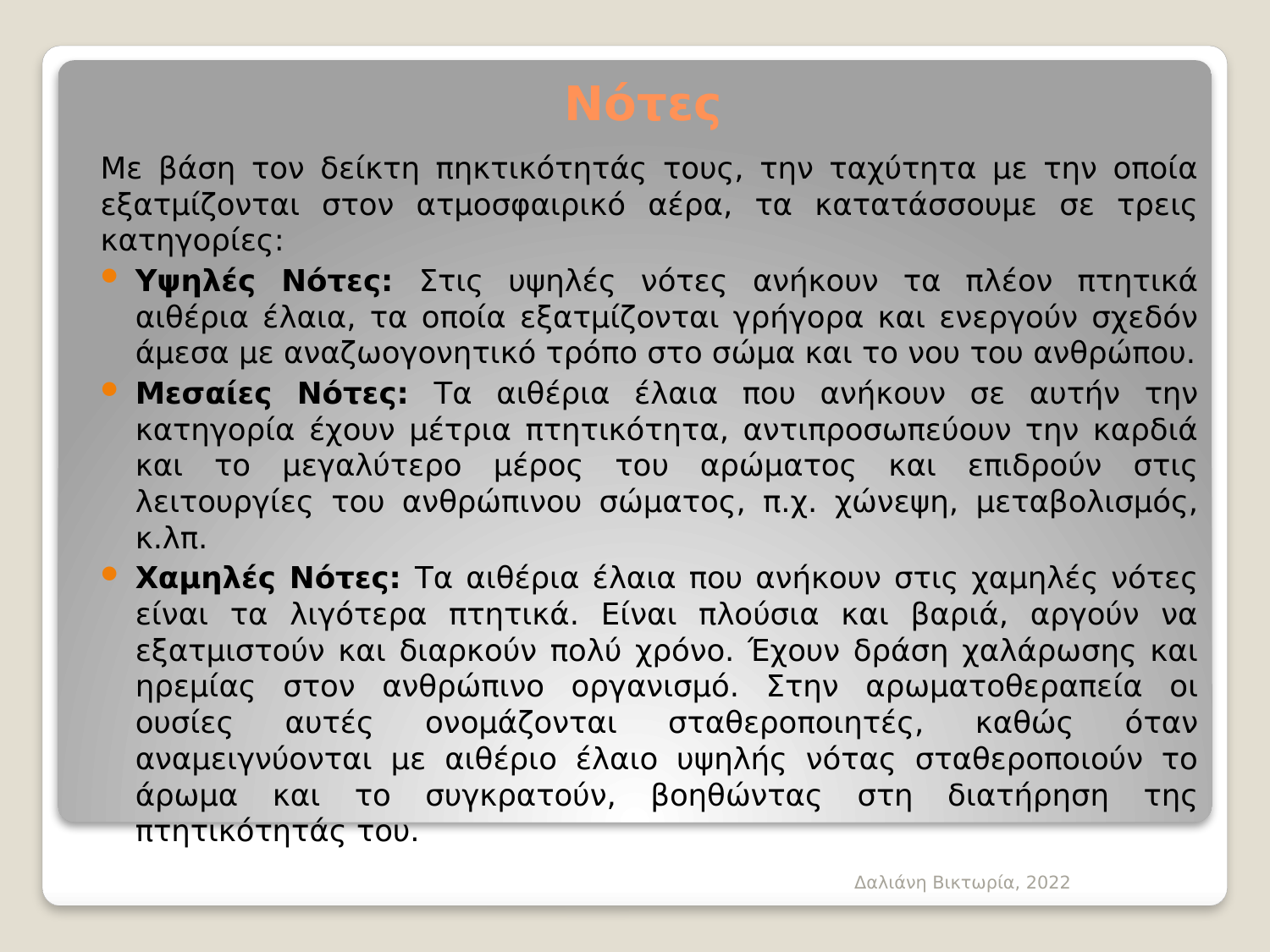

# Νότες
Με βάση τον δείκτη πηκτικότητάς τους, την ταχύτητα με την οποία εξατμίζονται στον ατμοσφαιρικό αέρα, τα κατατάσσουμε σε τρεις κατηγορίες:
Υψηλές Νότες: Στις υψηλές νότες ανήκουν τα πλέον πτητικά αιθέρια έλαια, τα οποία εξατμίζονται γρήγορα και ενεργούν σχεδόν άμεσα με αναζωογονητικό τρόπο στο σώμα και το νου του ανθρώπου.
Μεσαίες Νότες: Τα αιθέρια έλαια που ανήκουν σε αυτήν την κατηγορία έχουν μέτρια πτητικότητα, αντιπροσωπεύουν την καρδιά και το μεγαλύτερο μέρος του αρώματος και επιδρούν στις λειτουργίες του ανθρώπινου σώματος, π.χ. χώνεψη, μεταβολισμός, κ.λπ.
Χαμηλές Νότες: Τα αιθέρια έλαια που ανήκουν στις χαμηλές νότες είναι τα λιγότερα πτητικά. Είναι πλούσια και βαριά, αργούν να εξατμιστούν και διαρκούν πολύ χρόνο. Έχουν δράση χαλάρωσης και ηρεμίας στον ανθρώπινο οργανισμό. Στην αρωματοθεραπεία οι ουσίες αυτές ονομάζονται σταθεροποιητές, καθώς όταν αναμειγνύονται με αιθέριο έλαιο υψηλής νότας σταθεροποιούν το άρωμα και το συγκρατούν, βοηθώντας στη διατήρηση της πτητικότητάς του.

Δαλιάνη Βικτωρία, 2022